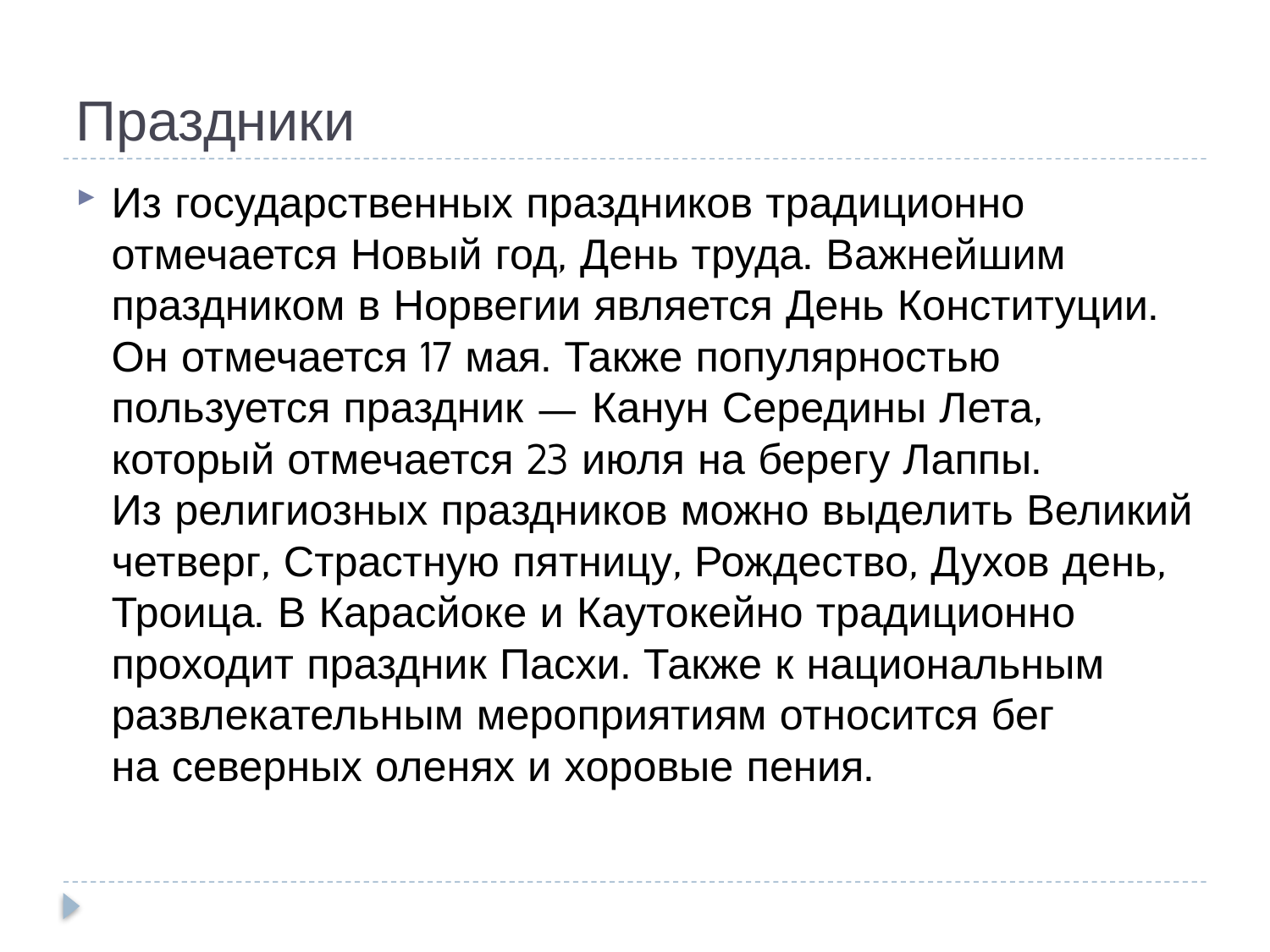

# Праздники
Из государственных праздников традиционно отмечается Новый год, День труда. Важнейшим праздником в Норвегии является День Конституции. Он отмечается 17 мая. Также популярностью пользуется праздник — Канун Середины Лета, который отмечается 23 июля на берегу Лаппы. Из религиозных праздников можно выделить Великий четверг, Страстную пятницу, Рождество, Духов день, Троица. В Карасйоке и Каутокейно традиционно проходит праздник Пасхи. Также к национальным развлекательным мероприятиям относится бег на северных оленях и хоровые пения.